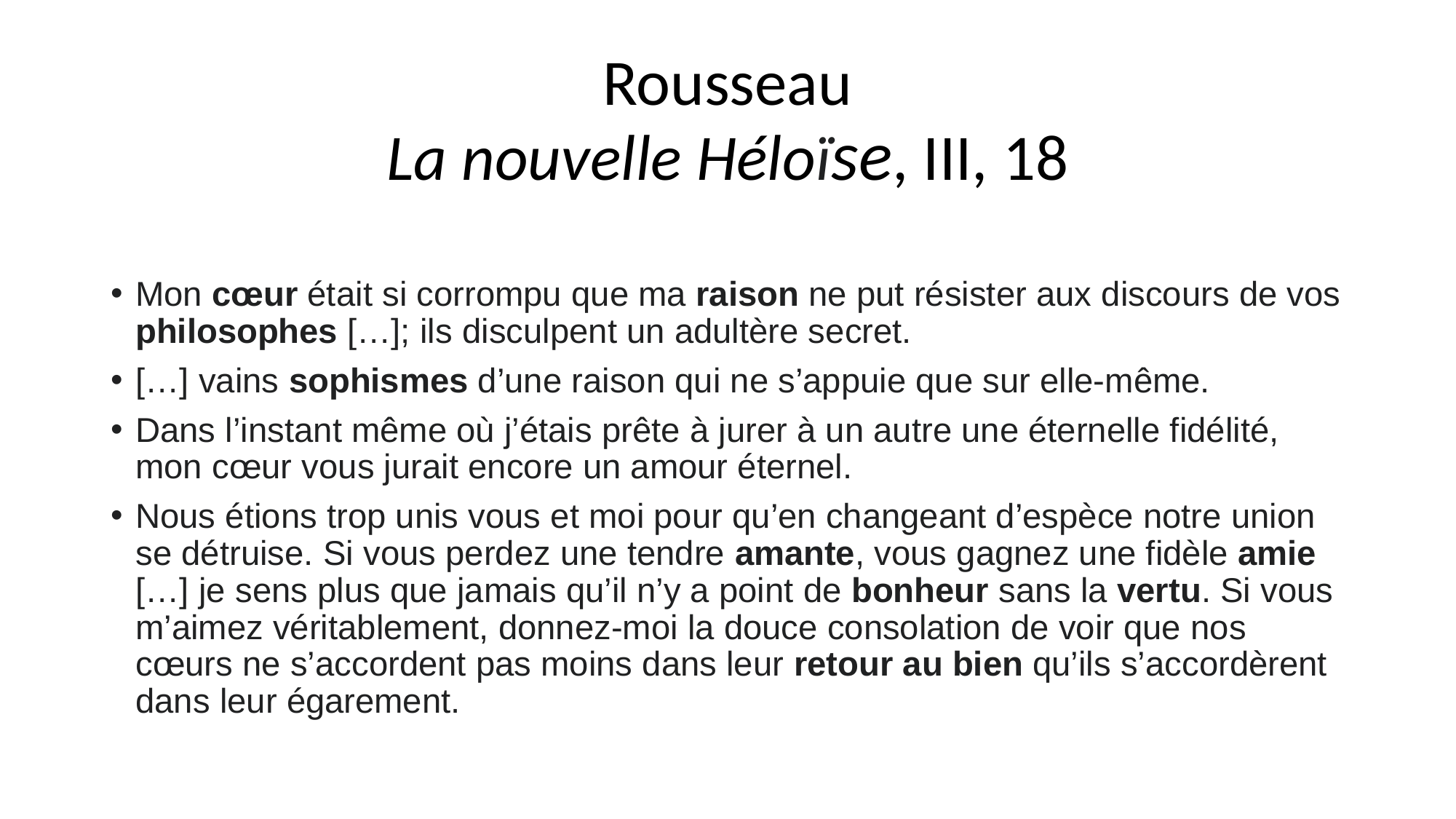

# Rousseau La nouvelle Héloïse, III, 18

Mon cœur était si corrompu que ma raison ne put résister aux discours de vos philosophes […]; ils disculpent un adultère secret.
[…] vains sophismes d’une raison qui ne s’appuie que sur elle-même.
Dans l’instant même où j’étais prête à jurer à un autre une éternelle fidélité, mon cœur vous jurait encore un amour éternel.
Nous étions trop unis vous et moi pour qu’en changeant d’espèce notre union se détruise. Si vous perdez une tendre amante, vous gagnez une fidèle amie […] je sens plus que jamais qu’il n’y a point de bonheur sans la vertu. Si vous m’aimez véritablement, donnez-moi la douce consolation de voir que nos cœurs ne s’accordent pas moins dans leur retour au bien qu’ils s’accordèrent dans leur égarement.